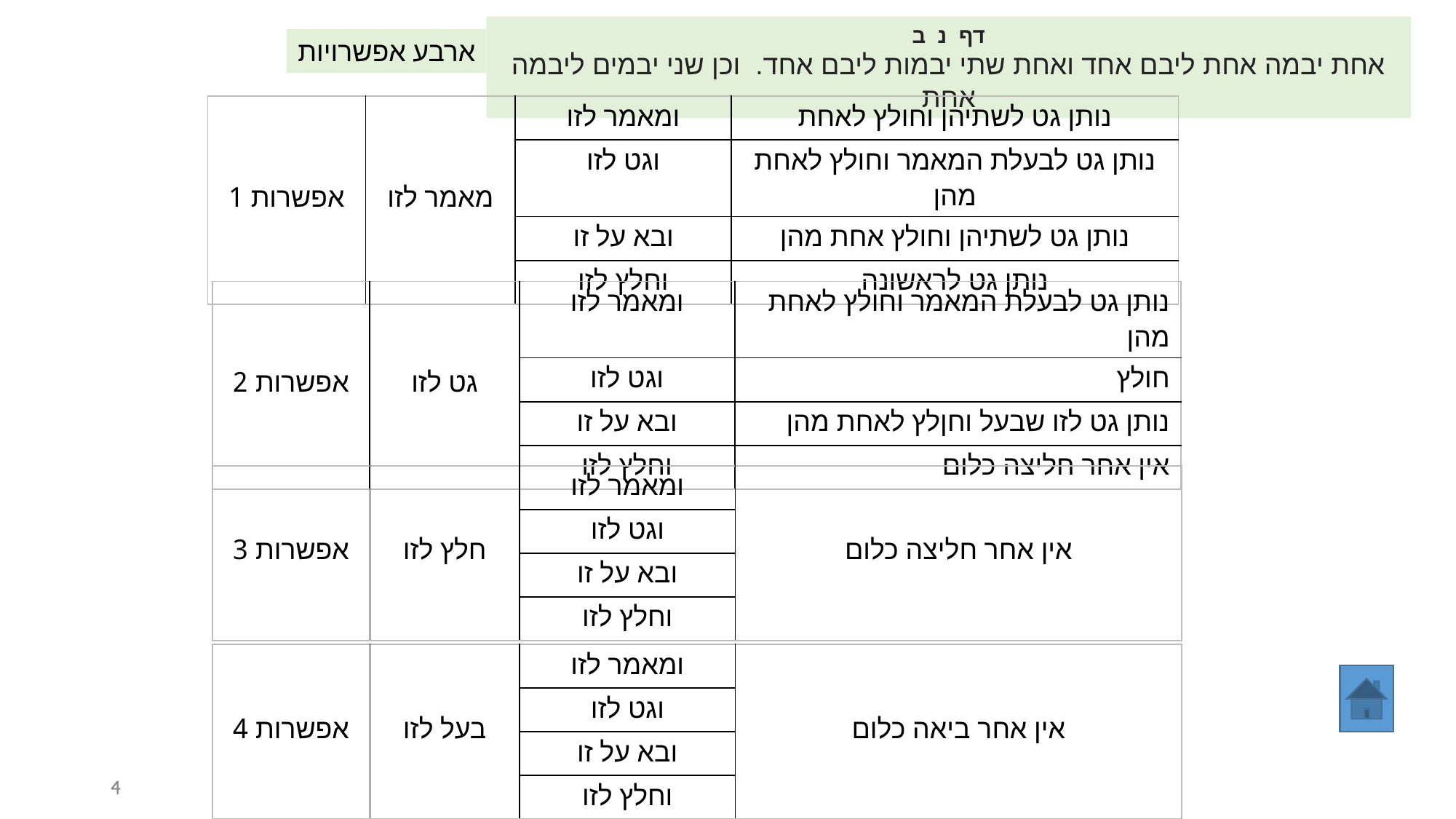

דף  נ  ב
אחת יבמה אחת ליבם אחד ואחת שתי יבמות ליבם אחד.  וכן שני יבמים ליבמה אחת
ארבע אפשרויות
| אפשרות 1 | מאמר לזו | ומאמר לזו | נותן גט לשתיהן וחולץ לאחת |
| --- | --- | --- | --- |
|  |  | וגט לזו | נותן גט לבעלת המאמר וחולץ לאחת מהן |
|  |  | ובא על זו | נותן גט לשתיהן וחולץ אחת מהן |
|  |  | וחלץ לזו | נותן גט לראשונה |
| אפשרות 2 | גט לזו | ומאמר לזו | נותן גט לבעלת המאמר וחולץ לאחת מהן |
| --- | --- | --- | --- |
|  |  | וגט לזו | חולץ |
|  |  | ובא על זו | נותן גט לזו שבעל וחןלץ לאחת מהן |
|  |  | וחלץ לזו | אין אחר חליצה כלום |
| אפשרות 3 | חלץ לזו | ומאמר לזו | אין אחר חליצה כלום |
| --- | --- | --- | --- |
|  |  | וגט לזו |  |
|  |  | ובא על זו |  |
|  |  | וחלץ לזו |  |
| אפשרות 4 | בעל לזו | ומאמר לזו | אין אחר ביאה כלום |
| --- | --- | --- | --- |
|  |  | וגט לזו |  |
|  |  | ובא על זו |  |
|  |  | וחלץ לזו |  |

4